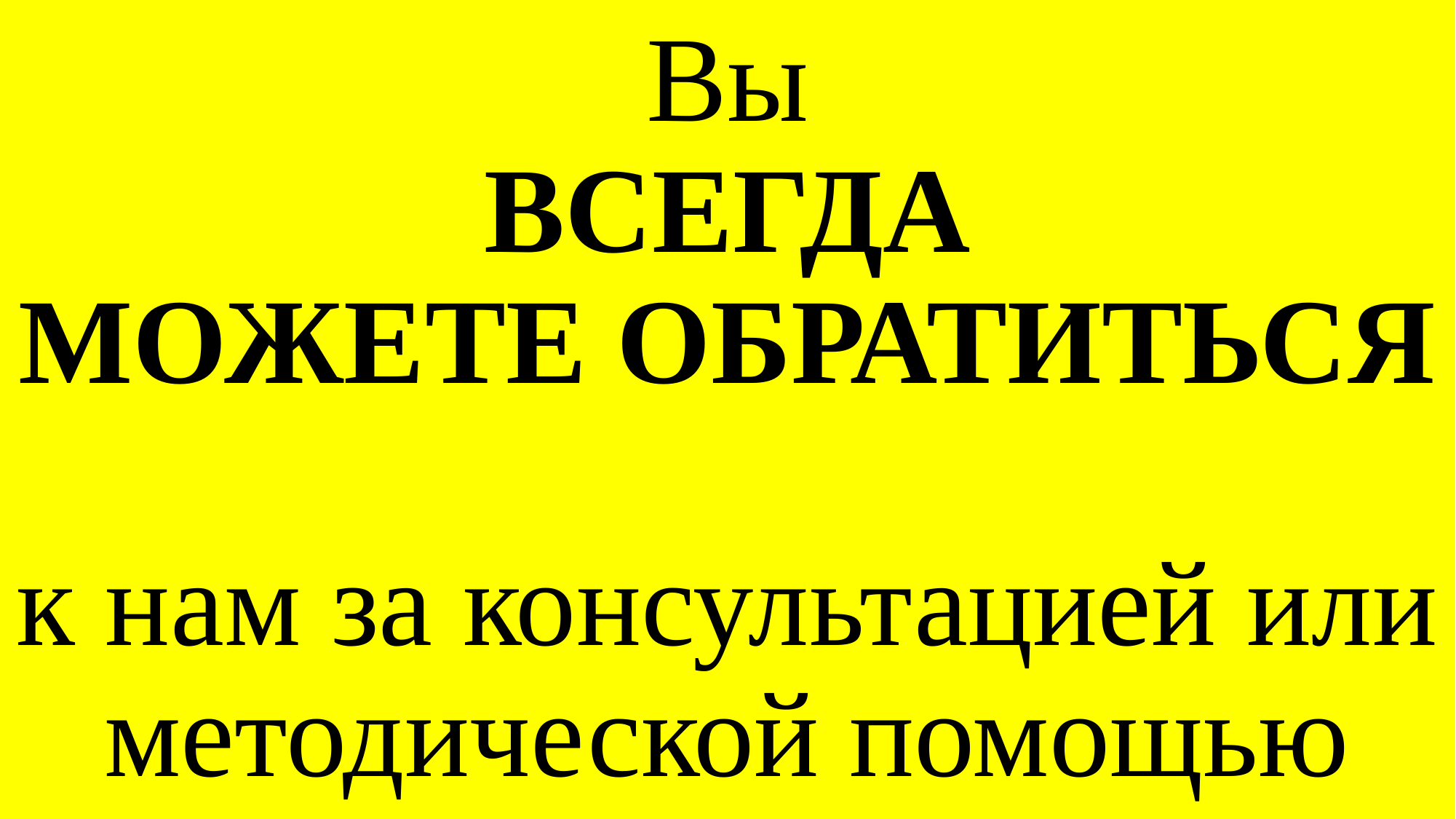

# Вы ВСЕГДА МОЖЕТЕ ОБРАТИТЬСЯ к нам за консультацией или методической помощью